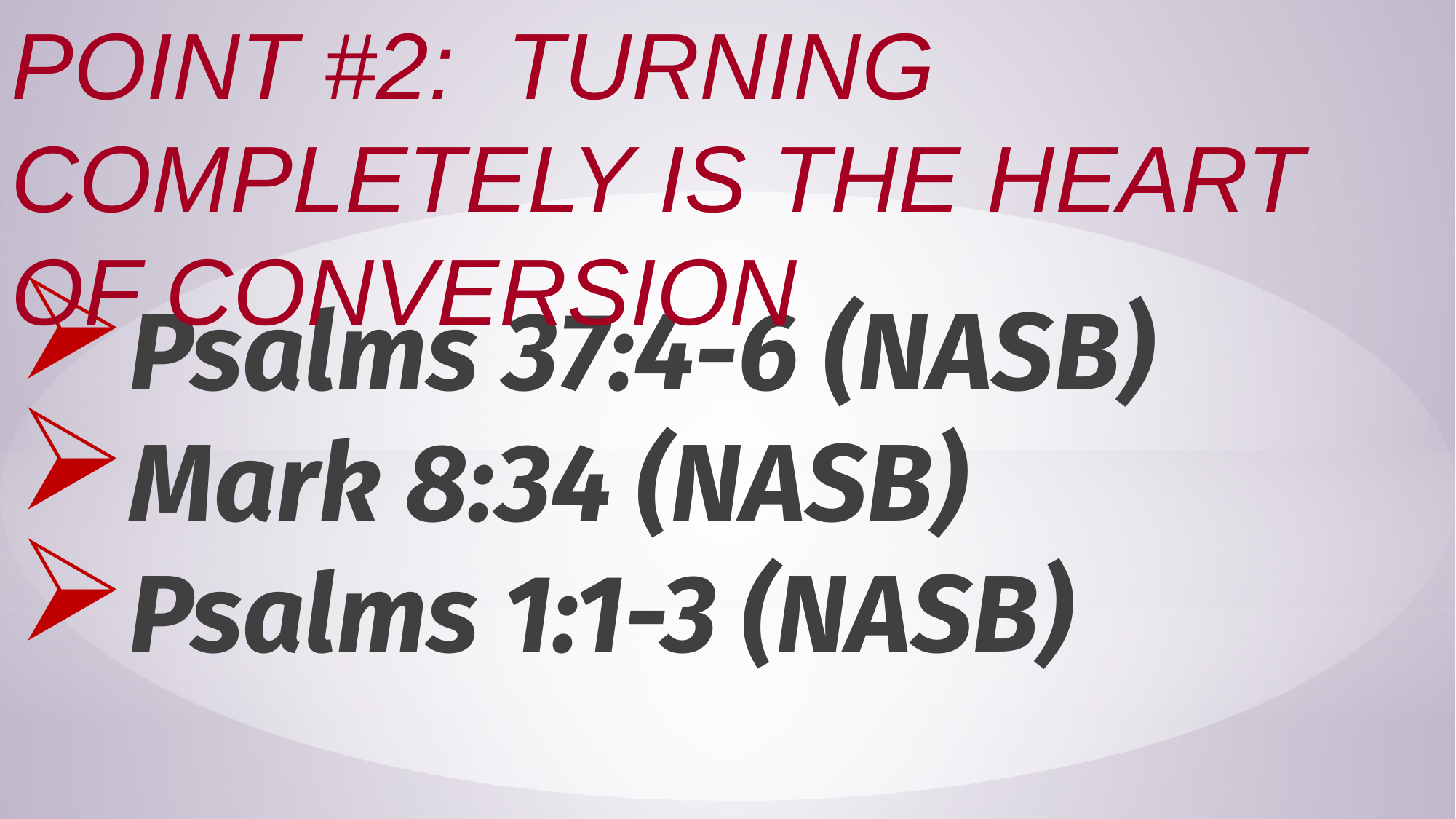

# Point #2:  Turning Completely Is the Heart of Conversion
Psalms 37:4-6 (NASB)
Mark 8:34 (NASB)
Psalms 1:1-3 (NASB)